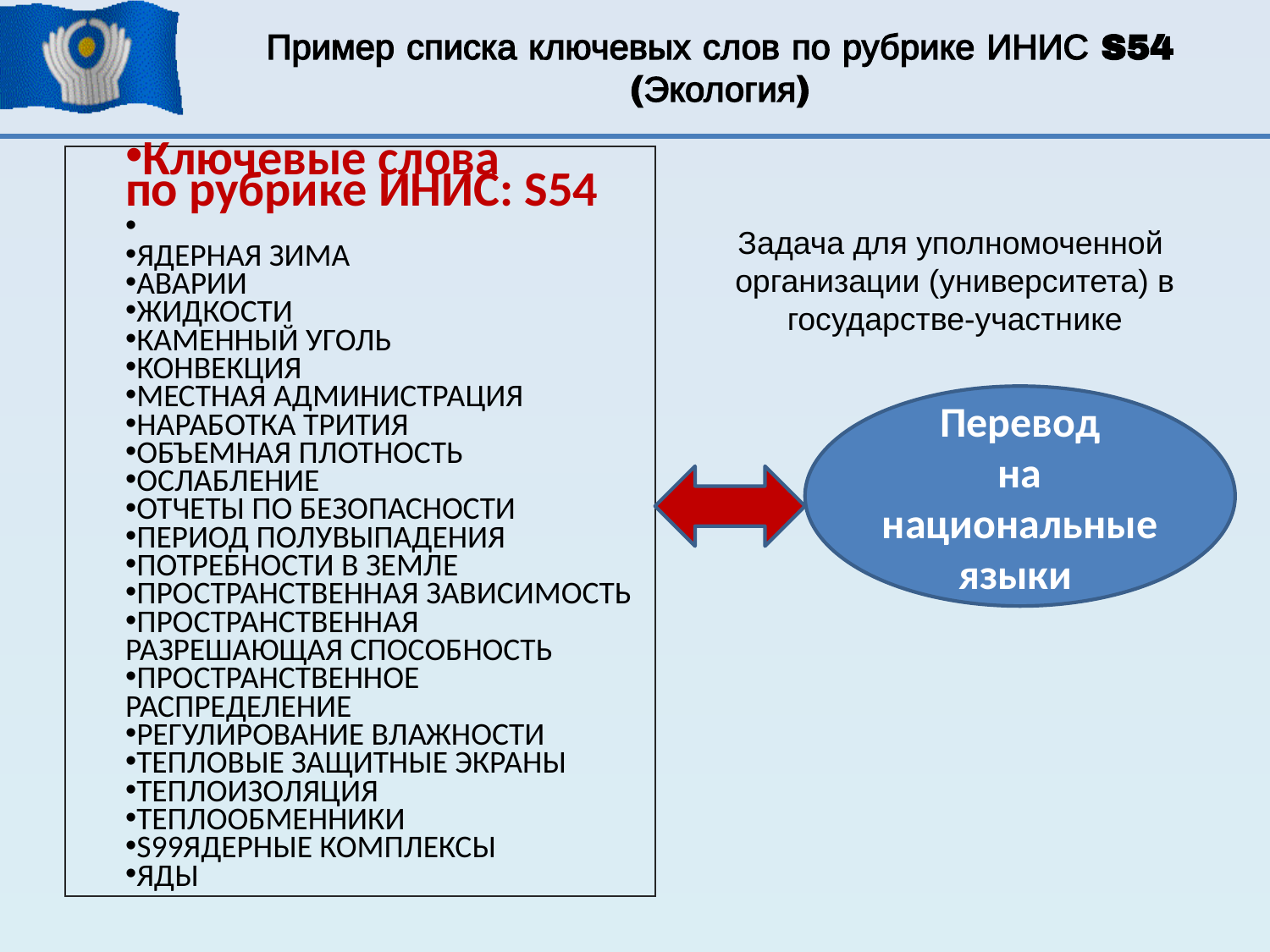

# Пример списка ключевых слов по рубрике ИНИС S54 (Экология)
Ключевые слова
по рубрике ИНИС: S54

ЯДЕРНАЯ ЗИМА
АВАРИИ
ЖИДКОСТИ
КАМЕННЫЙ УГОЛЬ
КОНВЕКЦИЯ
МЕСТНАЯ АДМИНИСТРАЦИЯ
НАРАБОТКА ТРИТИЯ
ОБЪЕМНАЯ ПЛОТНОСТЬ
ОСЛАБЛЕНИЕ
ОТЧЕТЫ ПО БЕЗОПАСНОСТИ
ПЕРИОД ПОЛУВЫПАДЕНИЯ
ПОТРЕБНОСТИ В ЗЕМЛЕ
ПРОСТРАНСТВЕННАЯ ЗАВИСИМОСТЬ
ПРОСТРАНСТВЕННАЯ РАЗРЕШАЮЩАЯ СПОСОБНОСТЬ
ПРОСТРАНСТВЕННОЕ 	РАСПРЕДЕЛЕНИЕ
РЕГУЛИРОВАНИЕ ВЛАЖНОСТИ
ТЕПЛОВЫЕ ЗАЩИТНЫЕ ЭКРАНЫ
ТЕПЛОИЗОЛЯЦИЯ
ТЕПЛООБМЕННИКИ
S99ЯДЕРНЫЕ КОМПЛЕКСЫ
ЯДЫ
Задача для уполномоченной
организации (университета) в государстве-участнике
Перевод
на национальные языки